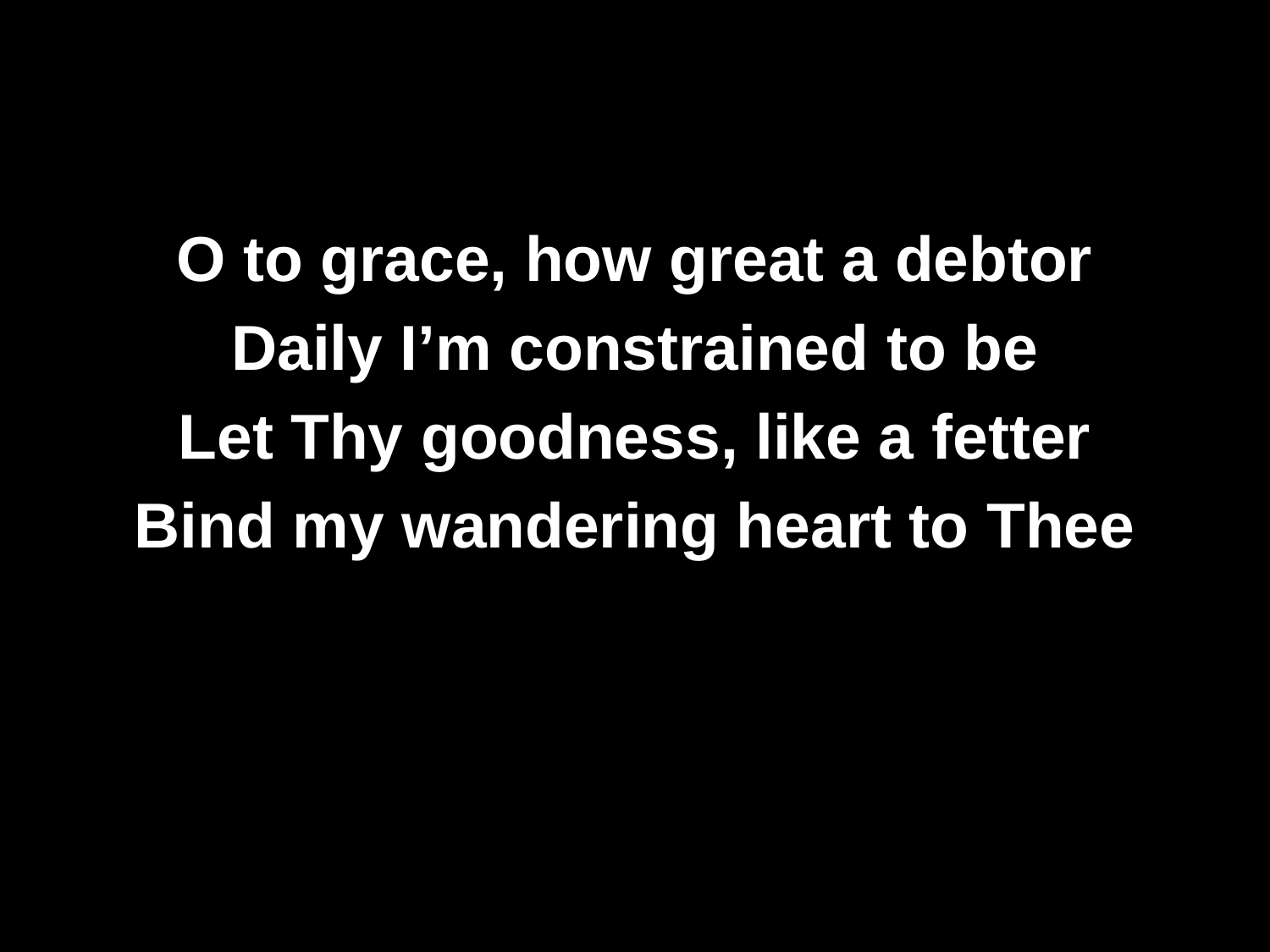

O to grace, how great a debtor
Daily I’m constrained to be
Let Thy goodness, like a fetter
Bind my wandering heart to Thee